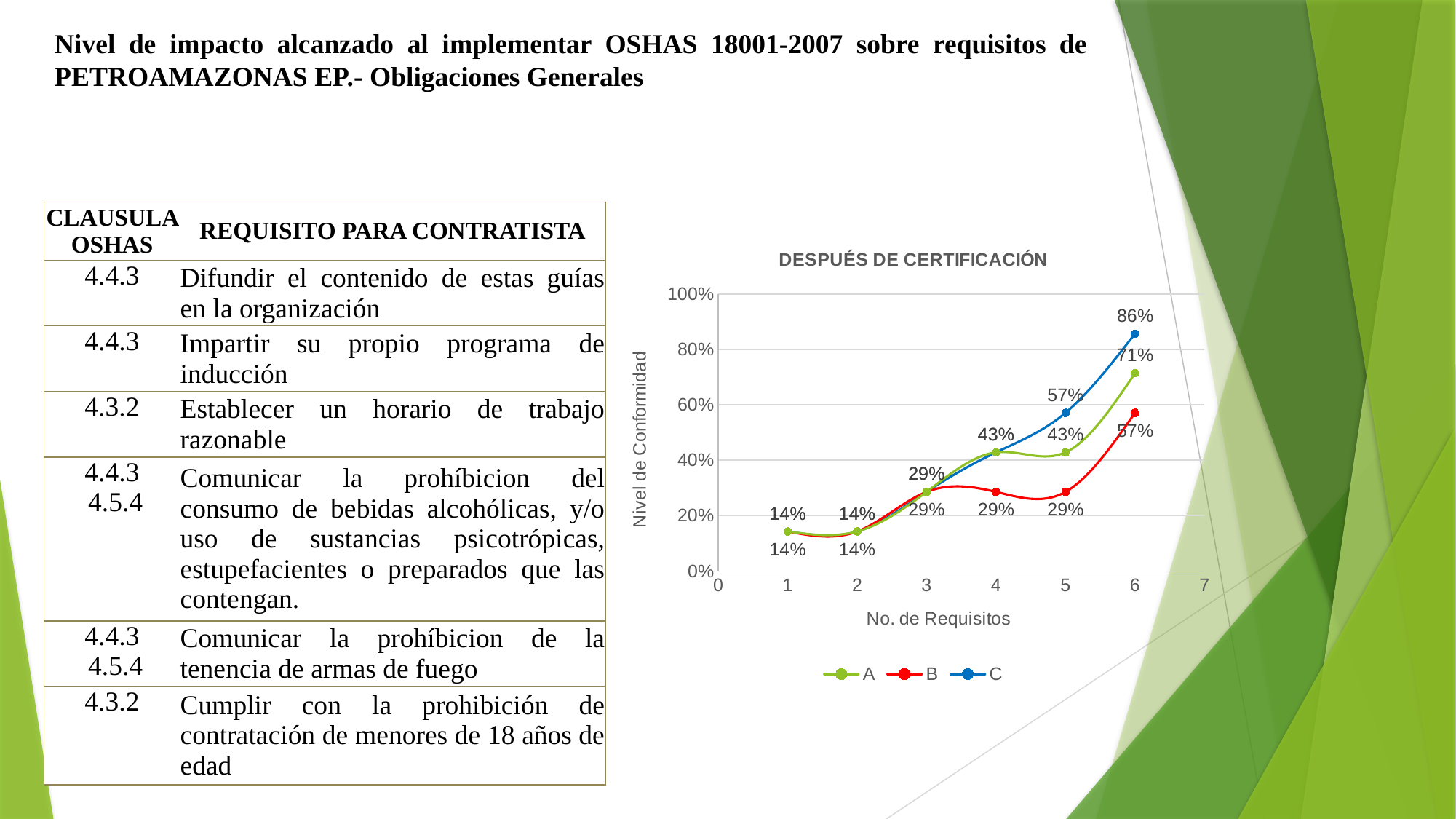

Nivel de impacto alcanzado al implementar OSHAS 18001-2007 sobre requisitos de PETROAMAZONAS EP.- Obligaciones Generales
| CLAUSULA OSHAS | REQUISITO PARA CONTRATISTA |
| --- | --- |
| 4.4.3 | Difundir el contenido de estas guías en la organización |
| 4.4.3 | Impartir su propio programa de inducción |
| 4.3.2 | Establecer un horario de trabajo razonable |
| 4.4.3 4.5.4 | Comunicar la prohíbicion del consumo de bebidas alcohólicas, y/o uso de sustancias psicotrópicas, estupefacientes o preparados que las contengan. |
| 4.4.3 4.5.4 | Comunicar la prohíbicion de la tenencia de armas de fuego |
| 4.3.2 | Cumplir con la prohibición de contratación de menores de 18 años de edad |

### Chart: DESPUÉS DE CERTIFICACIÓN

| Category | A | B | C |
|---|---|---|---|